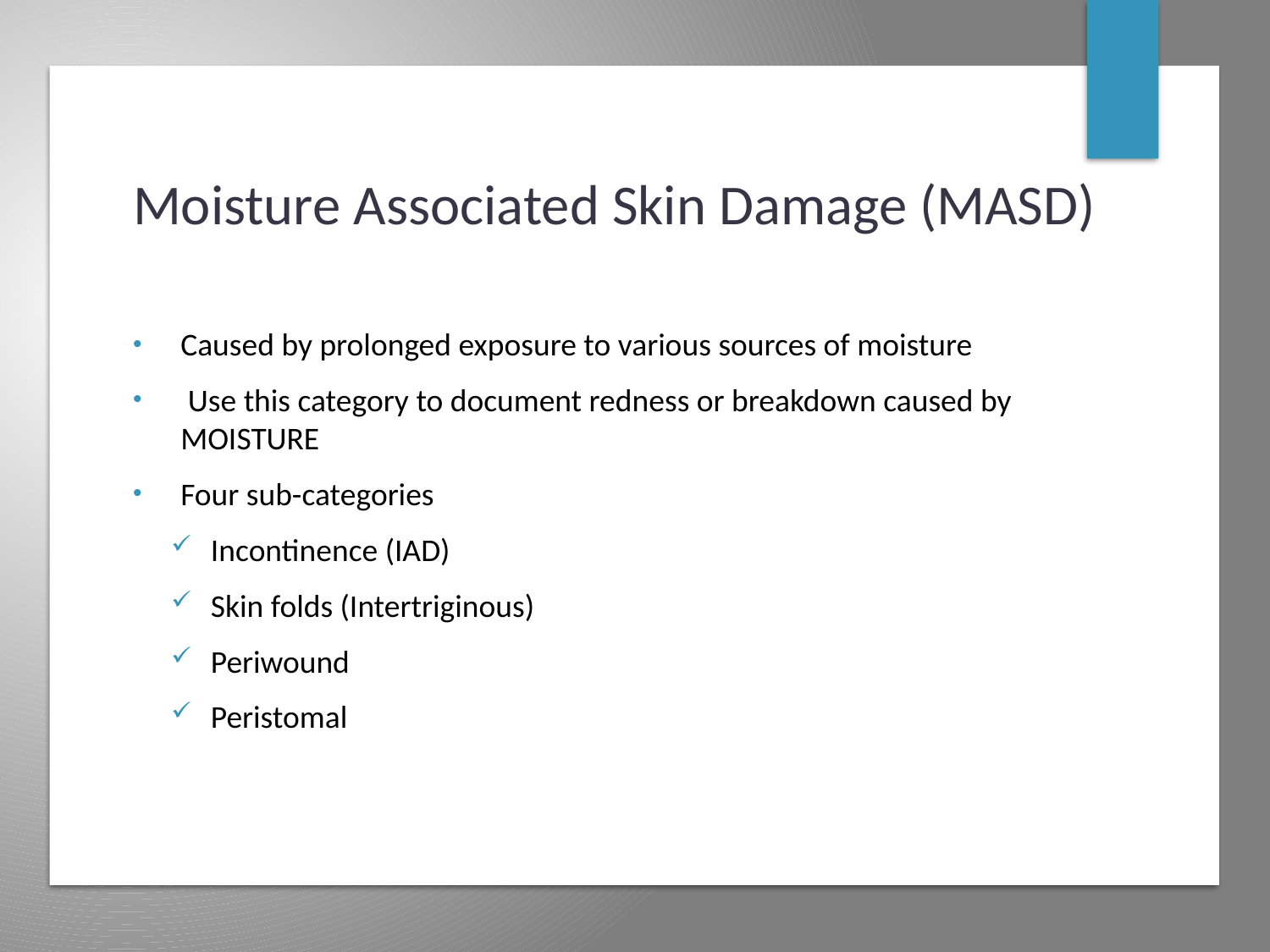

# Moisture Associated Skin Damage (MASD)
Caused by prolonged exposure to various sources of moisture
 Use this category to document redness or breakdown caused by MOISTURE
Four sub-categories
Incontinence (IAD)
Skin folds (Intertriginous)
Periwound
Peristomal